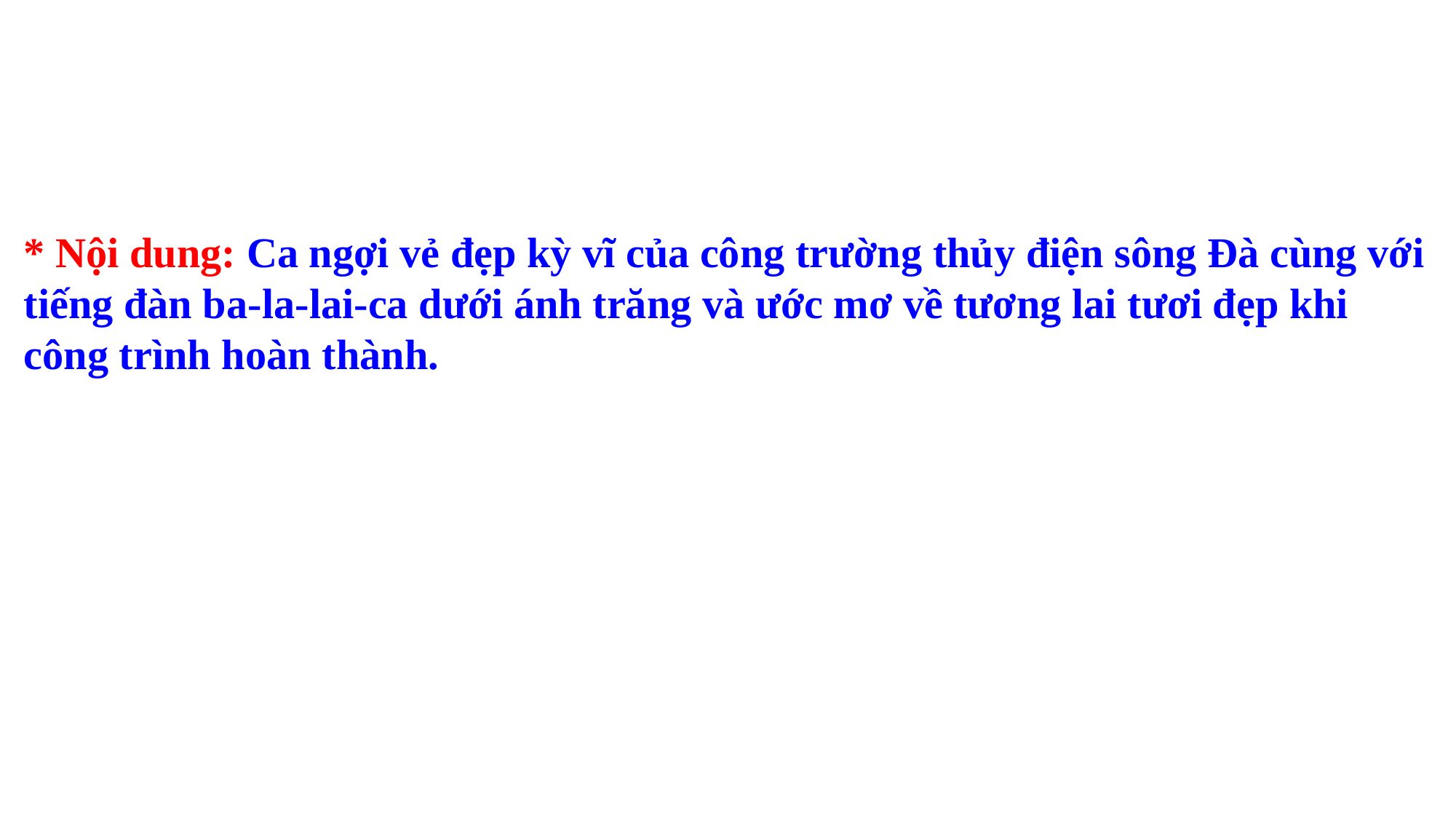

* Nội dung: Ca ngợi vẻ đẹp kỳ vĩ của công trường thủy điện sông Đà cùng với tiếng đàn ba-la-lai-ca dưới ánh trăng và ước mơ về tương lai tươi đẹp khi công trình hoàn thành.